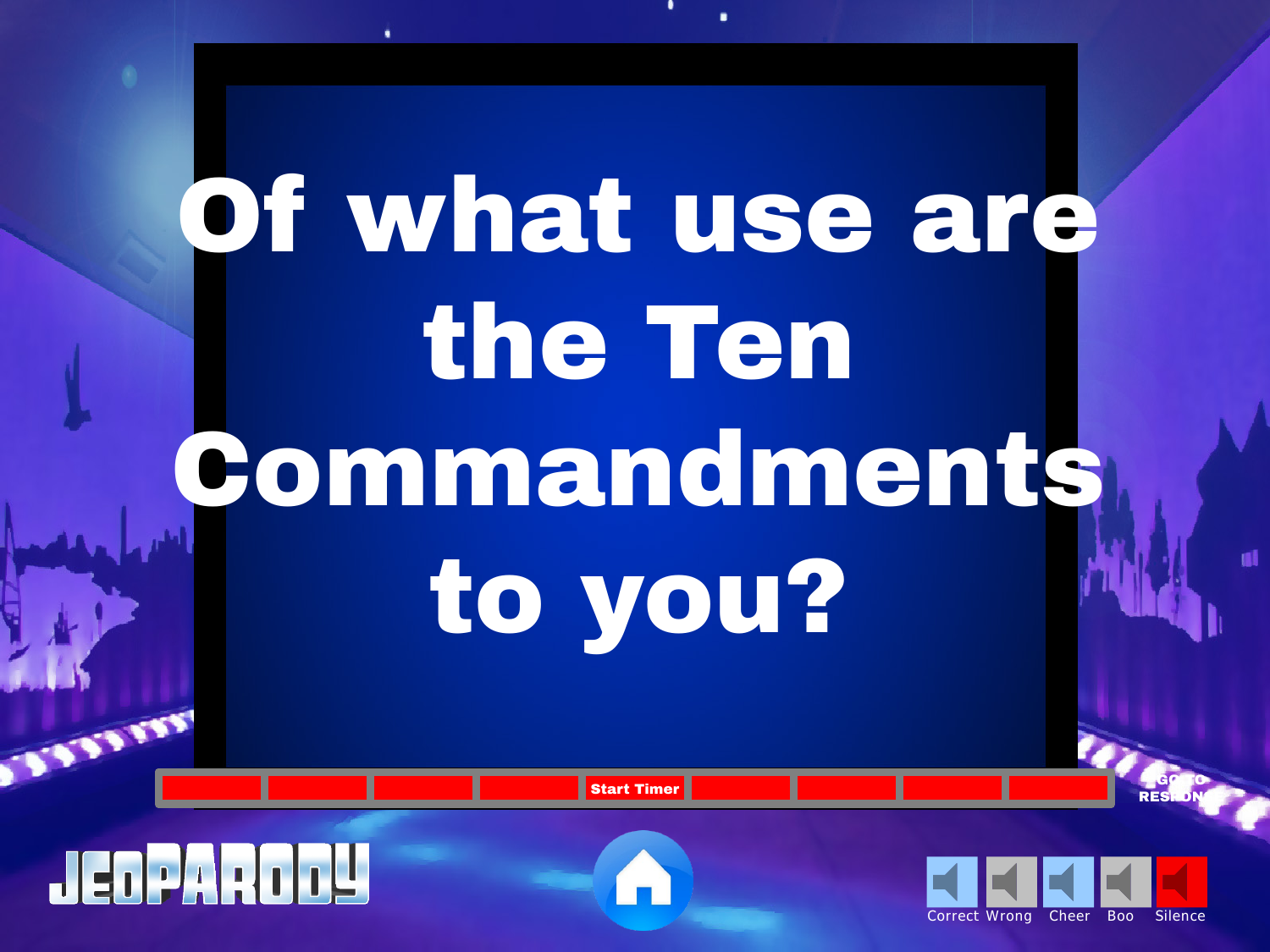

Of what use are the Ten Commandments to you?